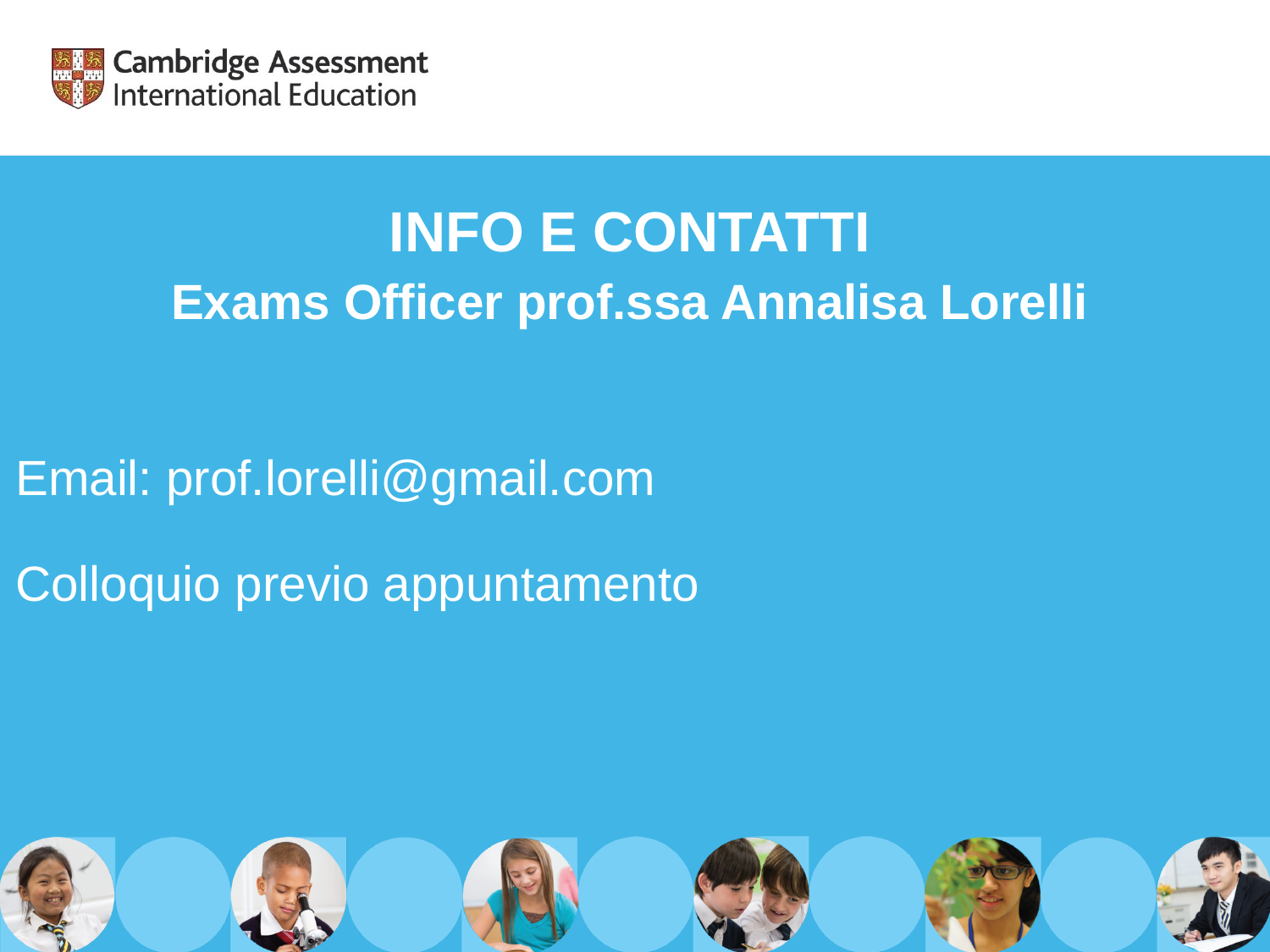

# INFO E CONTATTI Exams Officer prof.ssa Annalisa Lorelli
Email: prof.lorelli@gmail.com

Colloquio previo appuntamento